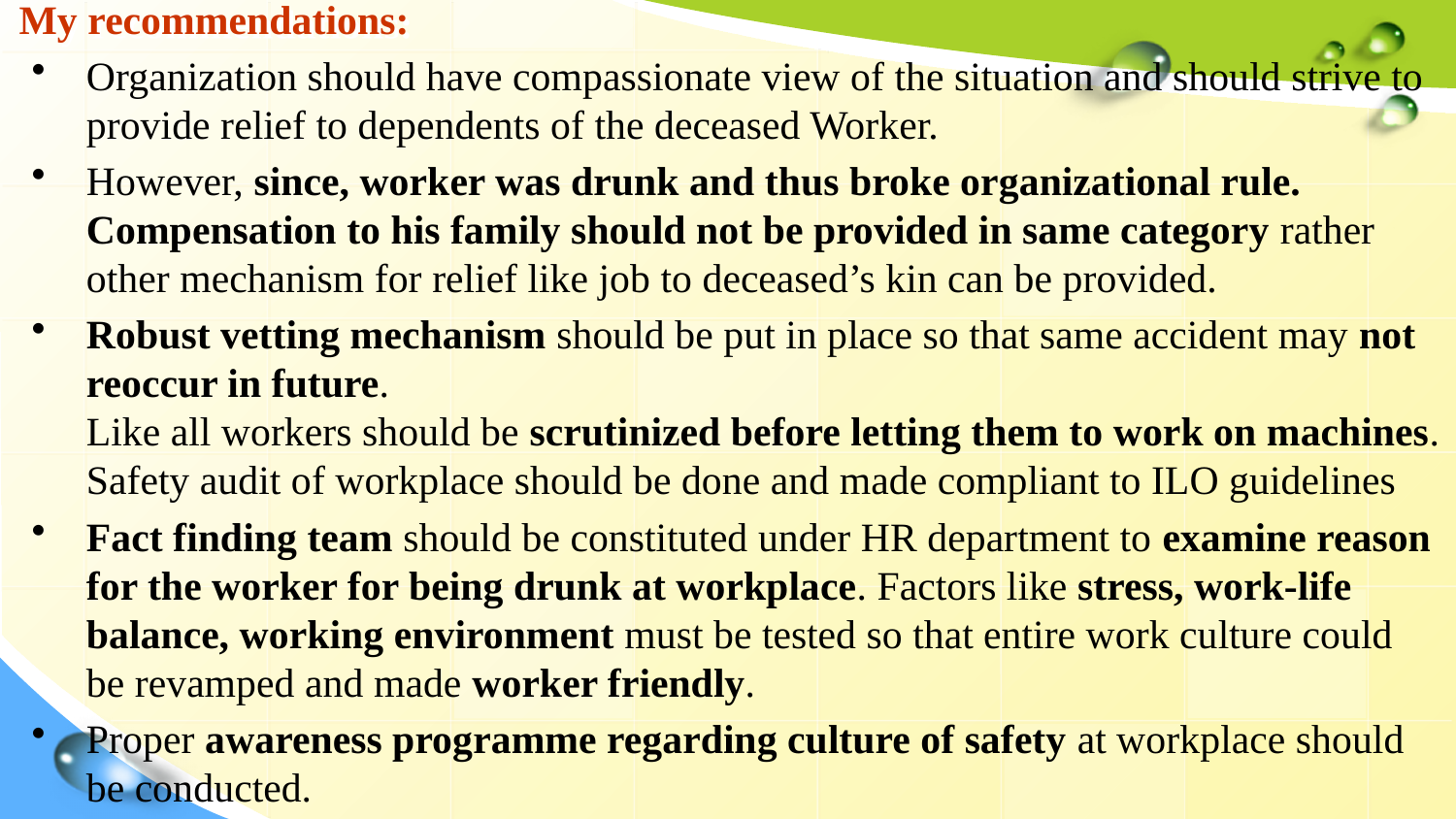

# My recommendations:
Organization should have compassionate view of the situation and should strive to provide relief to dependents of the deceased Worker.
However, since, worker was drunk and thus broke organizational rule. Compensation to his family should not be provided in same category rather other mechanism for relief like job to deceased’s kin can be provided.
Robust vetting mechanism should be put in place so that same accident may not reoccur in future.
Like all workers should be scrutinized before letting them to work on machines.
Safety audit of workplace should be done and made compliant to ILO guidelines
Fact finding team should be constituted under HR department to examine reason for the worker for being drunk at workplace. Factors like stress, work-life balance, working environment must be tested so that entire work culture could be revamped and made worker friendly.
Proper awareness programme regarding culture of safety at workplace should be conducted.